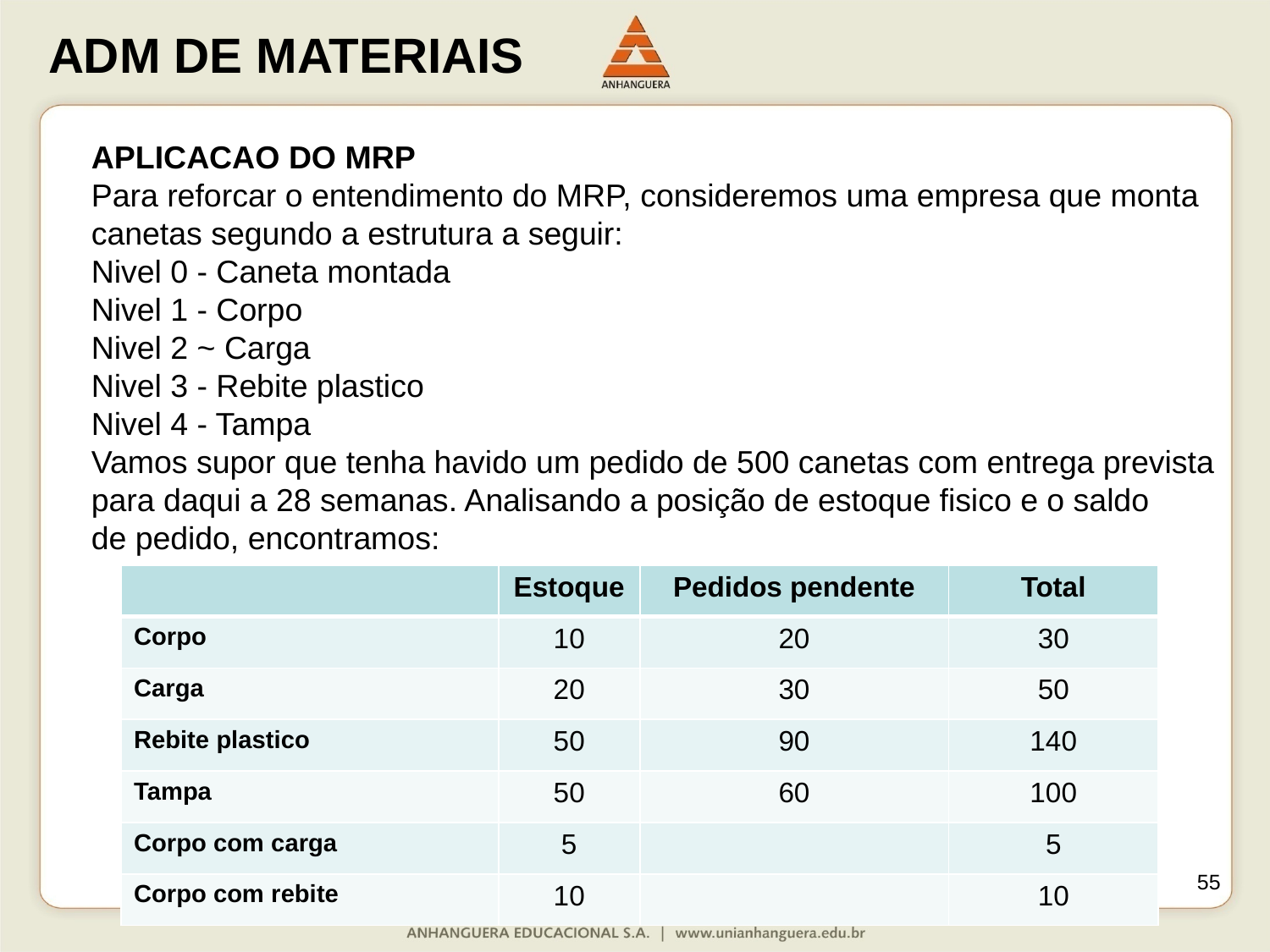

APLICACAO DO MRP
Para reforcar o entendimento do MRP, consideremos uma empresa que monta
canetas segundo a estrutura a seguir:
Nivel 0 - Caneta montada
Nivel 1 - Corpo
Nivel 2 ~ Carga
Nivel 3 - Rebite plastico
Nivel 4 - Tampa
Vamos supor que tenha havido um pedido de 500 canetas com entrega prevista
para daqui a 28 semanas. Analisando a posição de estoque fisico e o saldo
de pedido, encontramos:

|  | Estoque | Pedidos pendente | Total |
| --- | --- | --- | --- |
| Corpo | 10 | 20 | 30 |
| Carga | 20 | 30 | 50 |
| Rebite plastico | 50 | 90 | 140 |
| Tampa | 50 | 60 | 100 |
| Corpo com carga | 5 |  | 5 |
| Corpo com rebite | 10 |  | 10 |
55